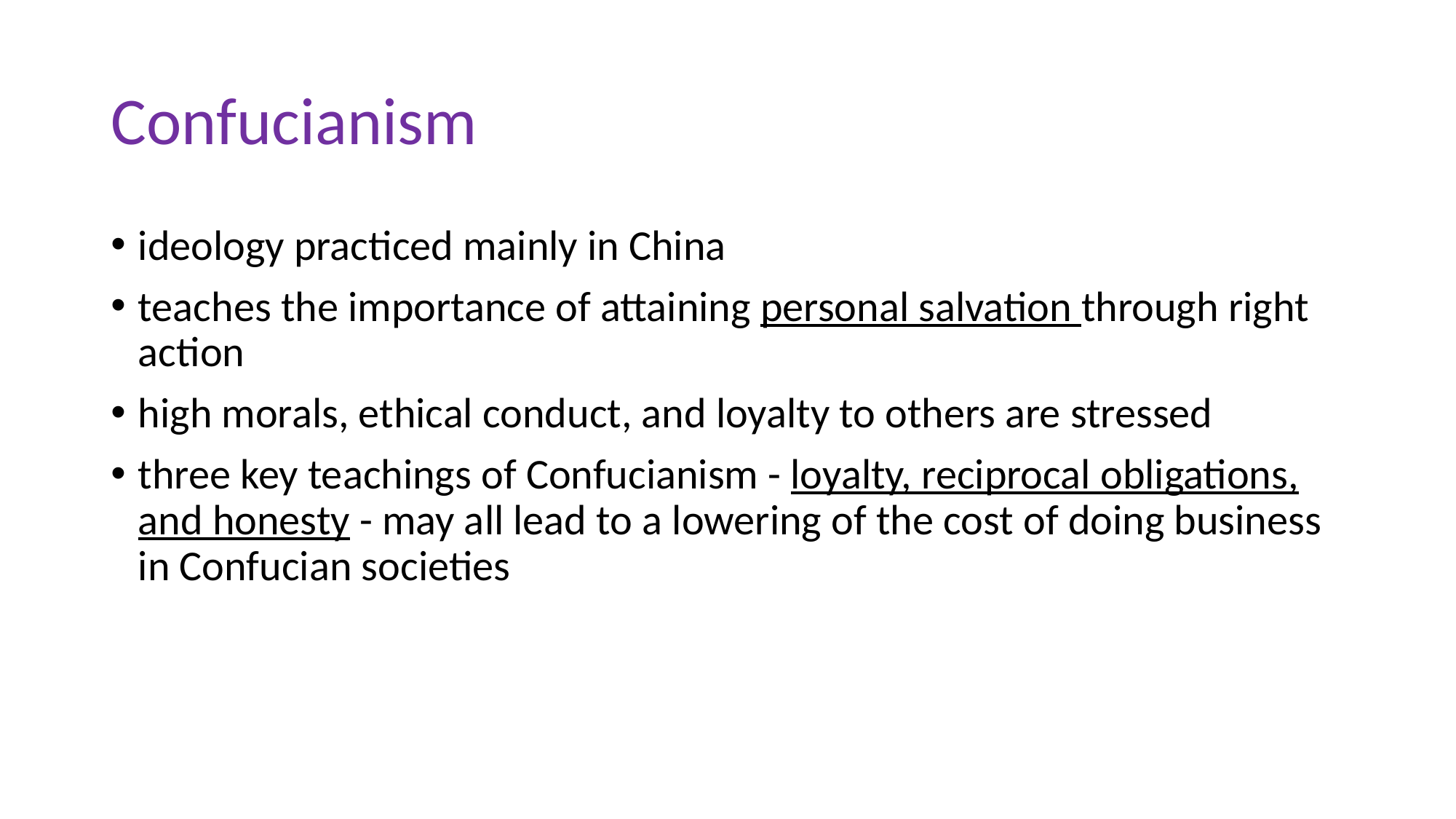

# Confucianism
ideology practiced mainly in China
teaches the importance of attaining personal salvation through right action
high morals, ethical conduct, and loyalty to others are stressed
three key teachings of Confucianism - loyalty, reciprocal obligations, and honesty - may all lead to a lowering of the cost of doing business in Confucian societies